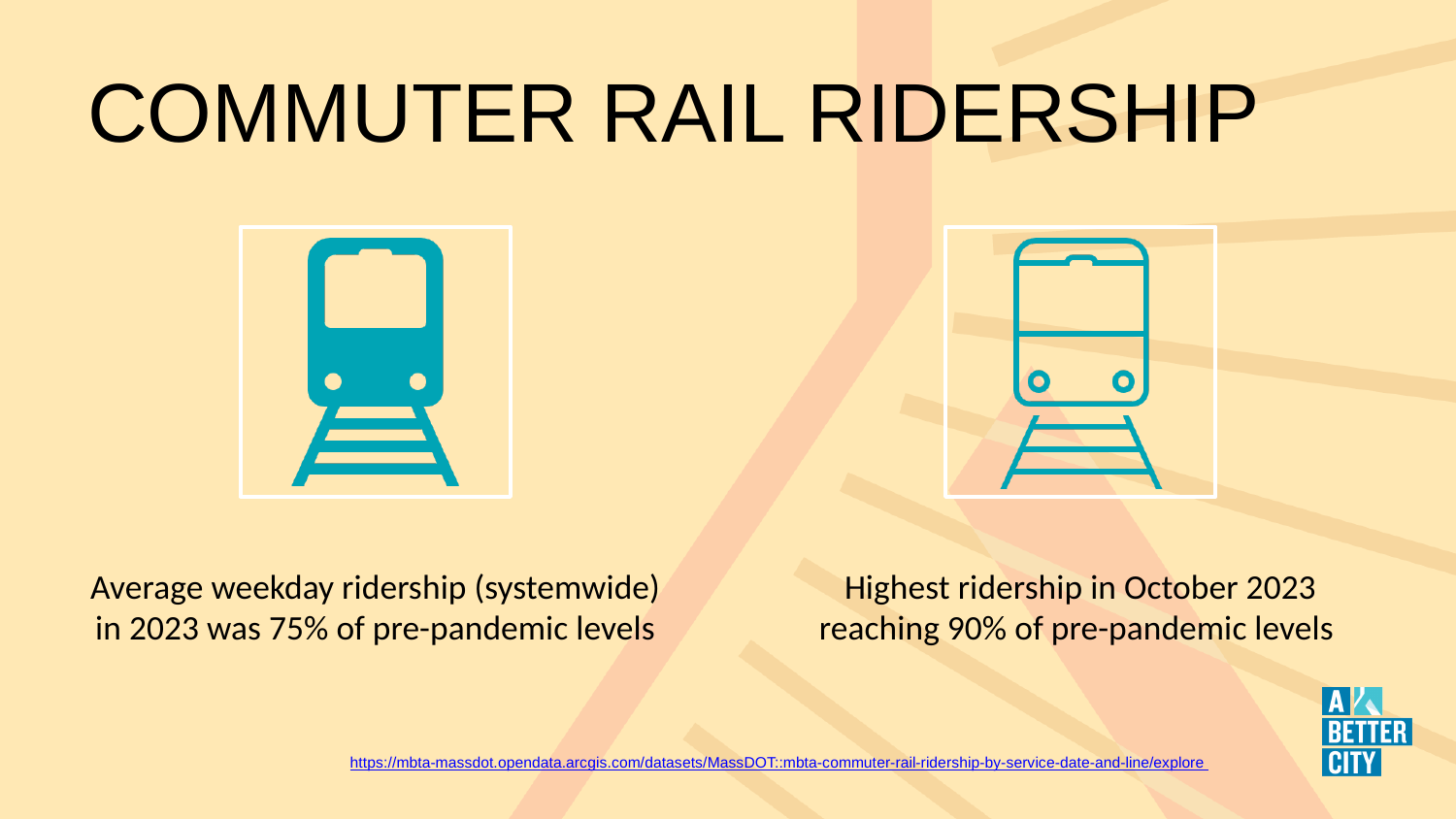

# Commuter Rail Ridership
Average weekday ridership (systemwide) in 2023 was 75% of pre-pandemic levels
Highest ridership in October 2023 reaching 90% of pre-pandemic levels
https://mbta-massdot.opendata.arcgis.com/datasets/MassDOT::mbta-commuter-rail-ridership-by-service-date-and-line/explore